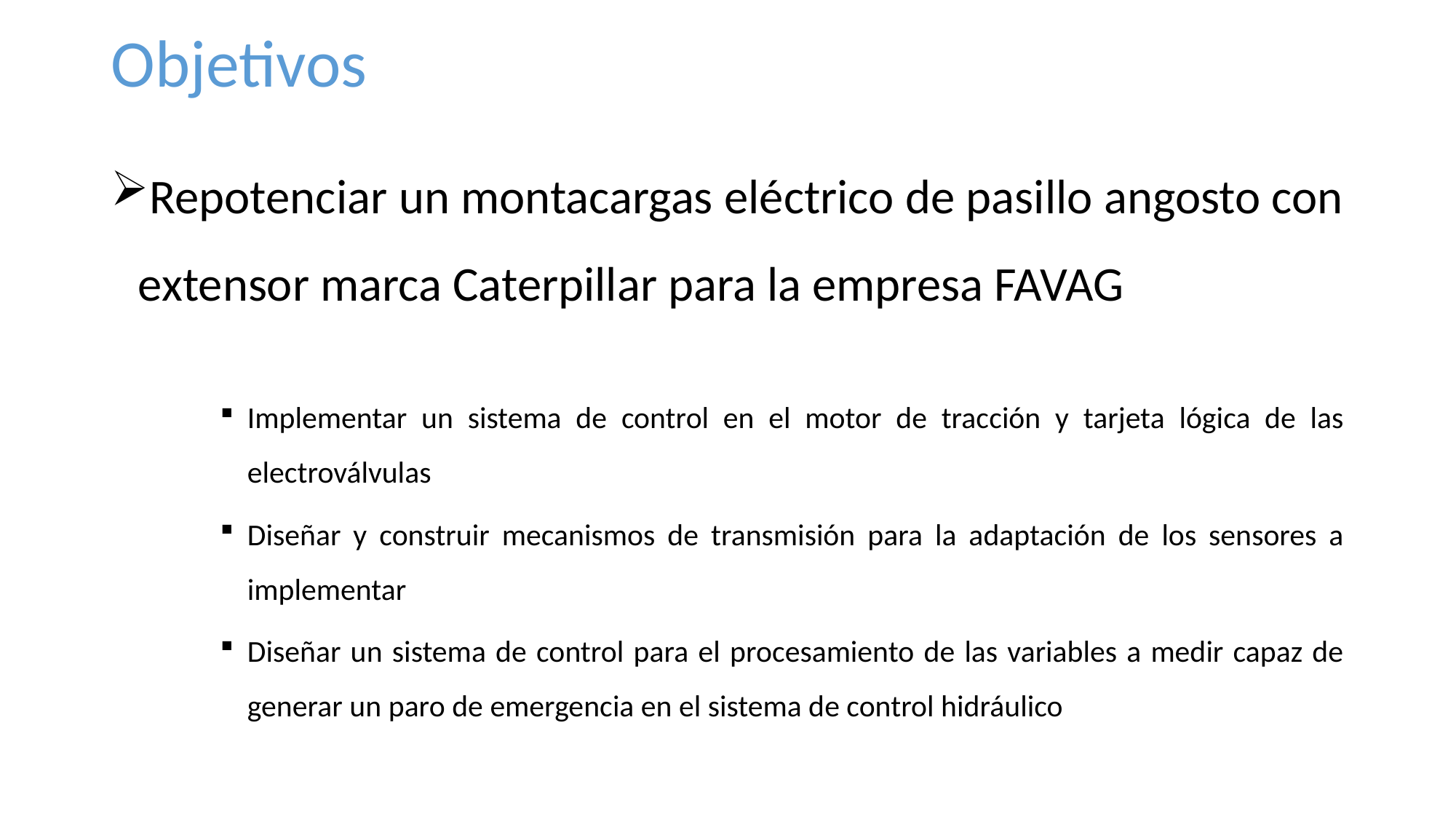

# Objetivos
Repotenciar un montacargas eléctrico de pasillo angosto con extensor marca Caterpillar para la empresa FAVAG

Implementar un sistema de control en el motor de tracción y tarjeta lógica de las electroválvulas
Diseñar y construir mecanismos de transmisión para la adaptación de los sensores a implementar
Diseñar un sistema de control para el procesamiento de las variables a medir capaz de generar un paro de emergencia en el sistema de control hidráulico